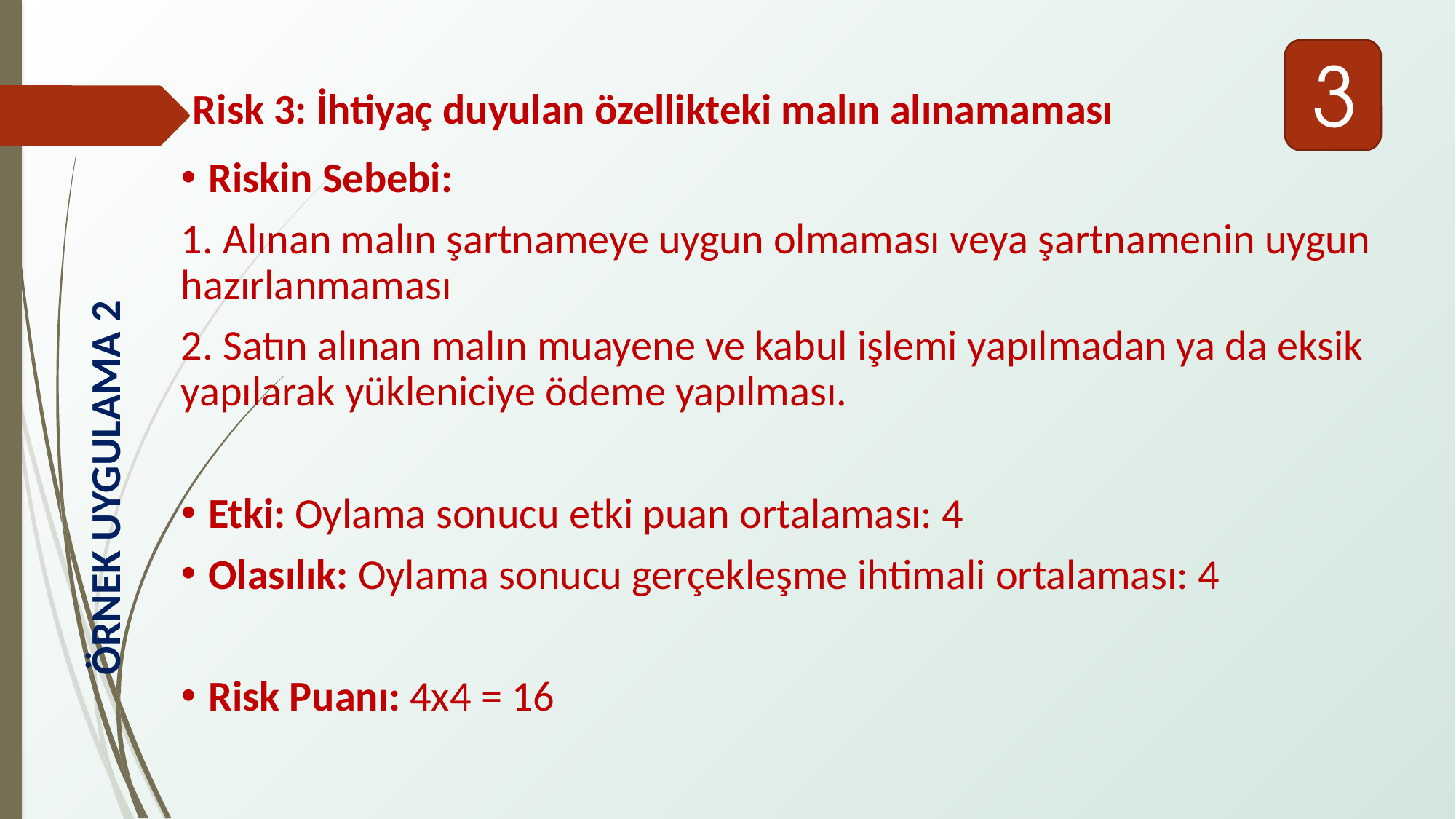

3
Risk 3: İhtiyaç duyulan özellikteki malın alınamaması
Riskin Sebebi:
1. Alınan malın şartnameye uygun olmaması veya şartnamenin uygun hazırlanmaması
2. Satın alınan malın muayene ve kabul işlemi yapılmadan ya da eksik yapılarak yükleniciye ödeme yapılması.

Etki: Oylama sonucu etki puan ortalaması: 4
Olasılık: Oylama sonucu gerçekleşme ihtimali ortalaması: 4

Risk Puanı: 4x4 = 16

ÖRNEK UYGULAMA 2